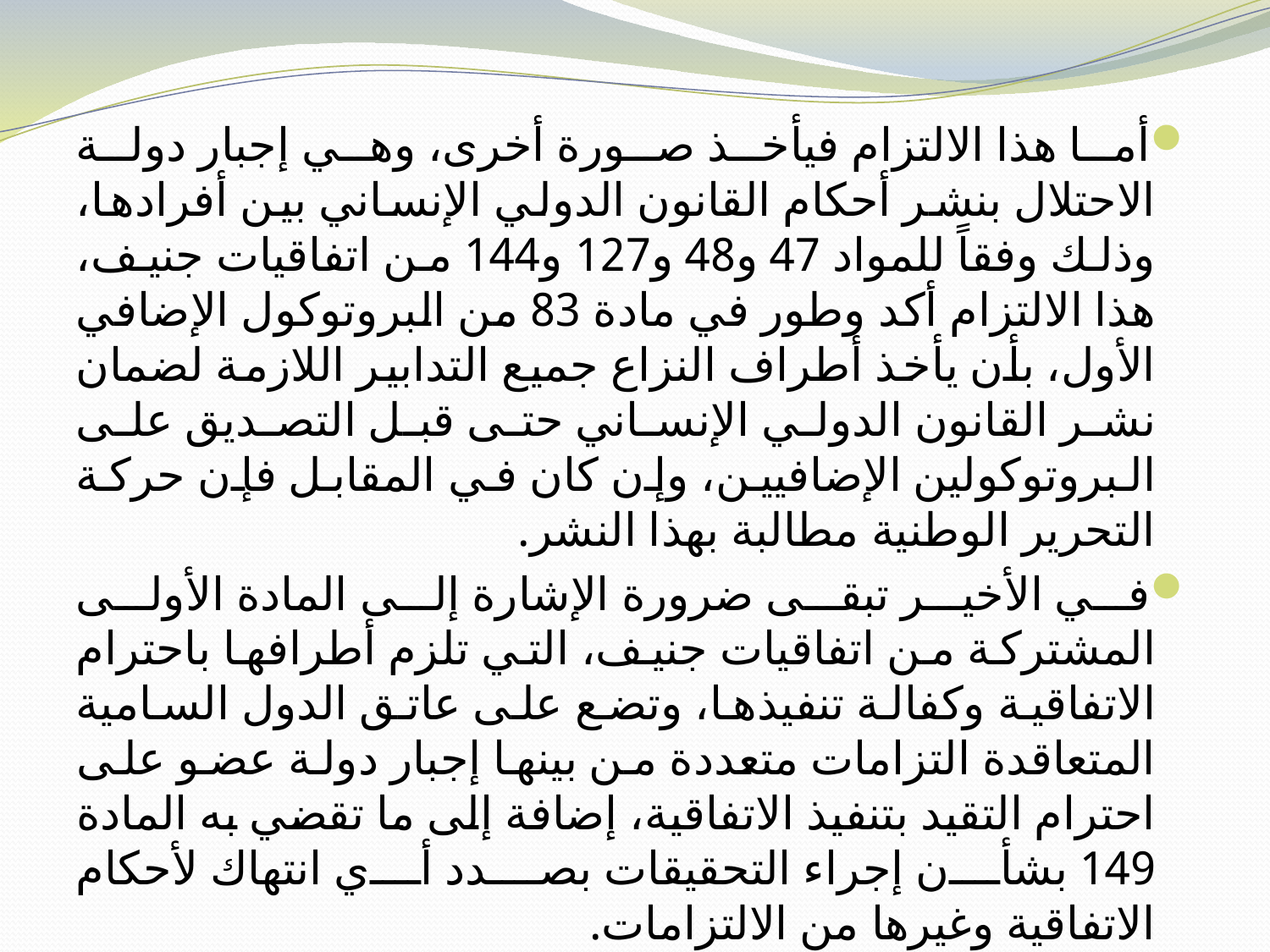

أما هذا الالتزام فيأخذ صورة أخرى، وهي إجبار دولة الاحتلال بنشر أحكام القانون الدولي الإنساني بين أفرادها، وذلك وفقاً للمواد 47 و48 و127 و144 من اتفاقيات جنيف، هذا الالتزام أكد وطور في مادة 83 من البروتوكول الإضافي الأول، بأن يأخذ أطراف النزاع جميع التدابير اللازمة لضمان نشر القانون الدولي الإنساني حتى قبل التصديق على البروتوكولين الإضافيين، وإن كان في المقابل فإن حركة التحرير الوطنية مطالبة بهذا النشر.
في الأخير تبقى ضرورة الإشارة إلى المادة الأولى المشتركة من اتفاقيات جنيف، التي تلزم أطرافها باحترام الاتفاقية وكفالة تنفيذها، وتضع على عاتق الدول السامية المتعاقدة التزامات متعددة من بينها إجبار دولة عضو على احترام التقيد بتنفيذ الاتفاقية، إضافة إلى ما تقضي به المادة 149 بشأن إجراء التحقيقات بصدد أي انتهاك لأحكام الاتفاقية وغيرها من الالتزامات.